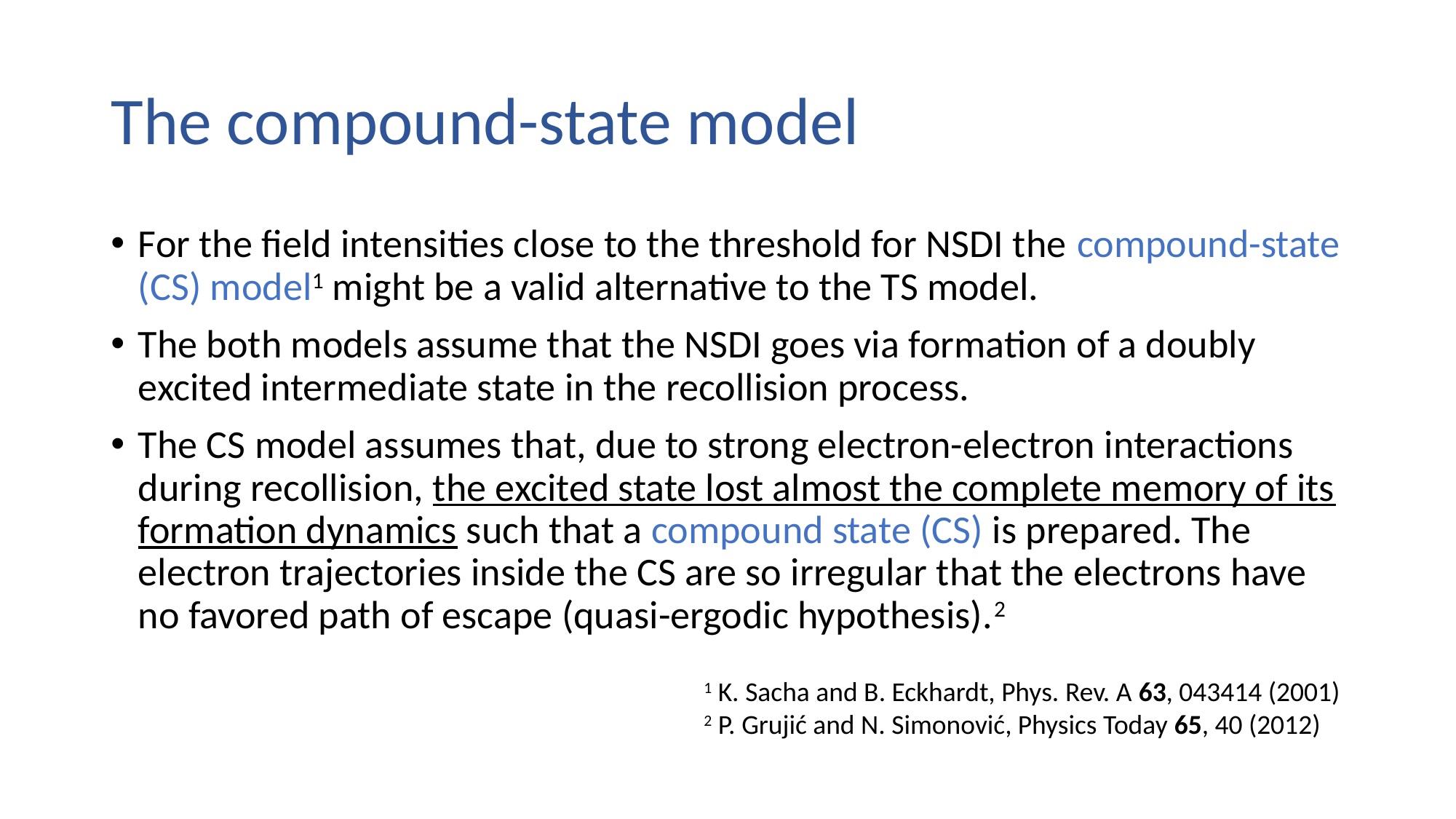

# The compound-state model
For the field intensities close to the threshold for NSDI the compound-state (CS) model1 might be a valid alternative to the TS model.
The both models assume that the NSDI goes via formation of a doubly excited intermediate state in the recollision process.
The CS model assumes that, due to strong electron-electron interactions during recollision, the excited state lost almost the complete memory of its formation dynamics such that a compound state (CS) is prepared. The electron trajectories inside the CS are so irregular that the electrons have no favored path of escape (quasi-ergodic hypothesis).2
1 K. Sacha and B. Eckhardt, Phys. Rev. A 63, 043414 (2001)
2 P. Grujić and N. Simonović, Physics Today 65, 40 (2012)